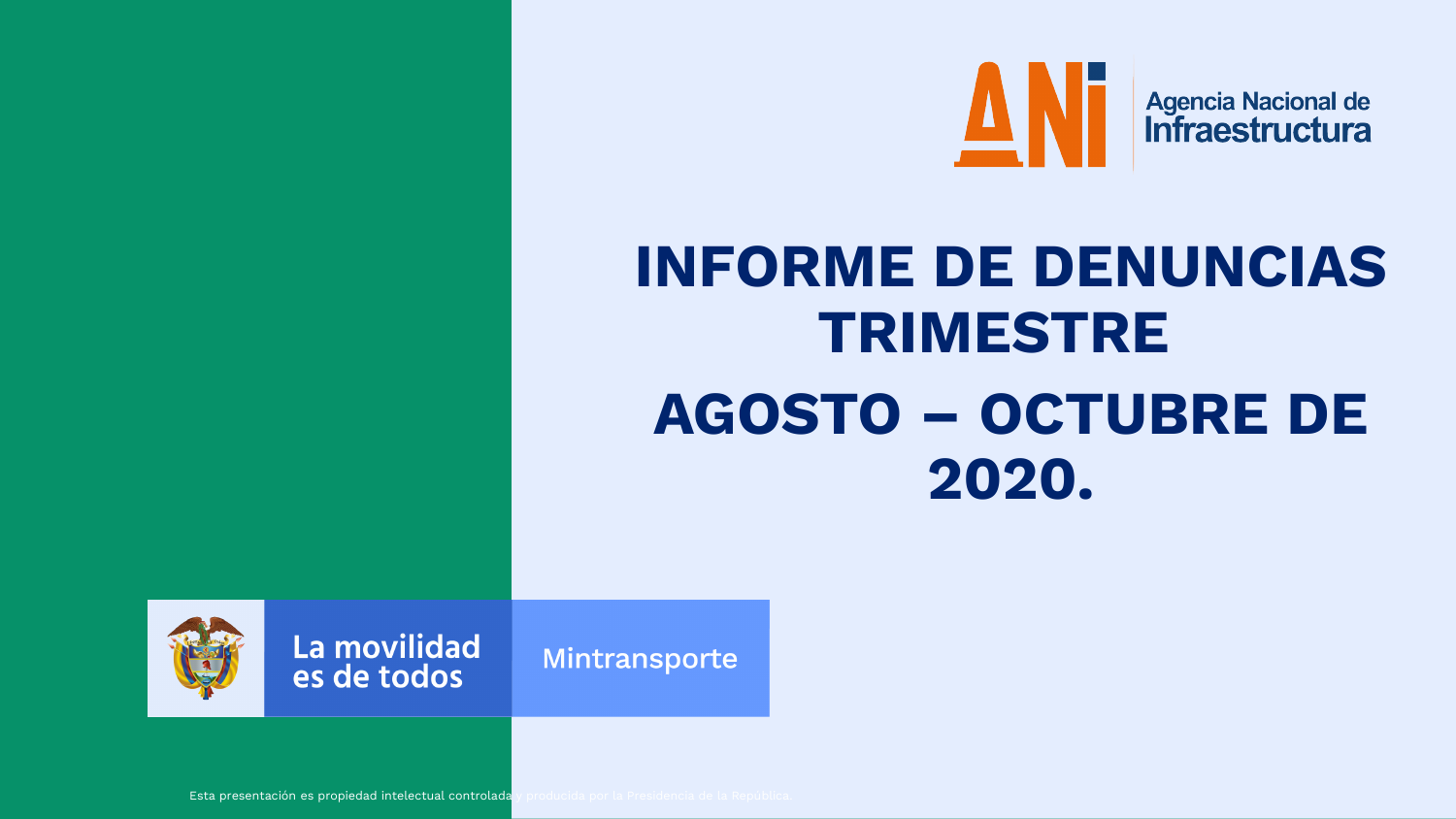

INFORME DE DENUNCIAS TRIMESTRE
AGOSTO – OCTUBRE DE 2020.